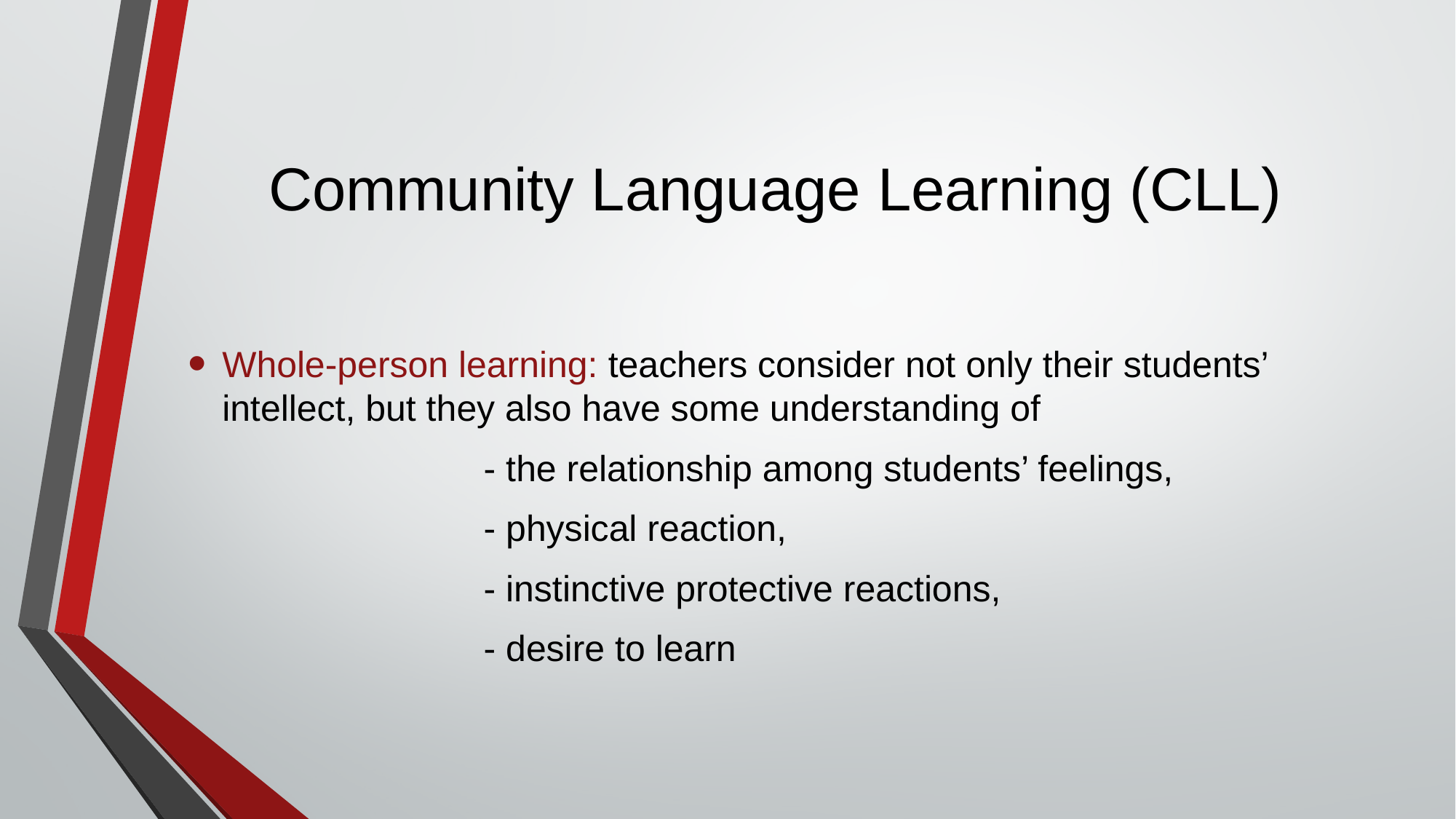

# Community Language Learning (CLL)
Whole-person learning: teachers consider not only their students’ intellect, but they also have some understanding of
                             - the relationship among students’ feelings,
                             - physical reaction,
                             - instinctive protective reactions,
                             - desire to learn